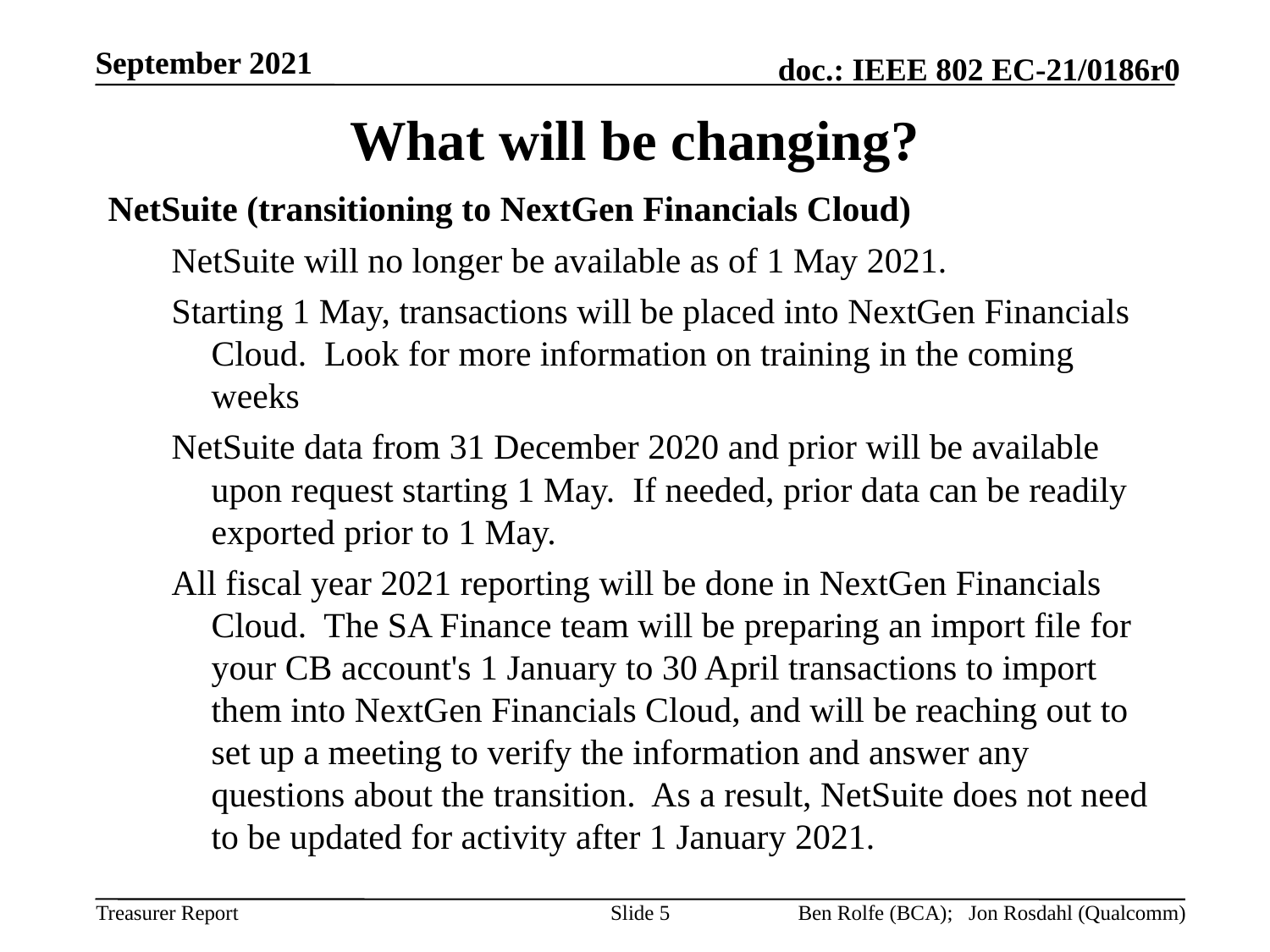

September 2021
# What will be changing?
NetSuite (transitioning to NextGen Financials Cloud)
NetSuite will no longer be available as of 1 May 2021.
Starting 1 May, transactions will be placed into NextGen Financials Cloud.  Look for more information on training in the coming weeks
NetSuite data from 31 December 2020 and prior will be available upon request starting 1 May.  If needed, prior data can be readily exported prior to 1 May.
All fiscal year 2021 reporting will be done in NextGen Financials Cloud.  The SA Finance team will be preparing an import file for your CB account's 1 January to 30 April transactions to import them into NextGen Financials Cloud, and will be reaching out to set up a meeting to verify the information and answer any questions about the transition.  As a result, NetSuite does not need to be updated for activity after 1 January 2021.

Slide 5
Ben Rolfe (BCA);   Jon Rosdahl (Qualcomm)